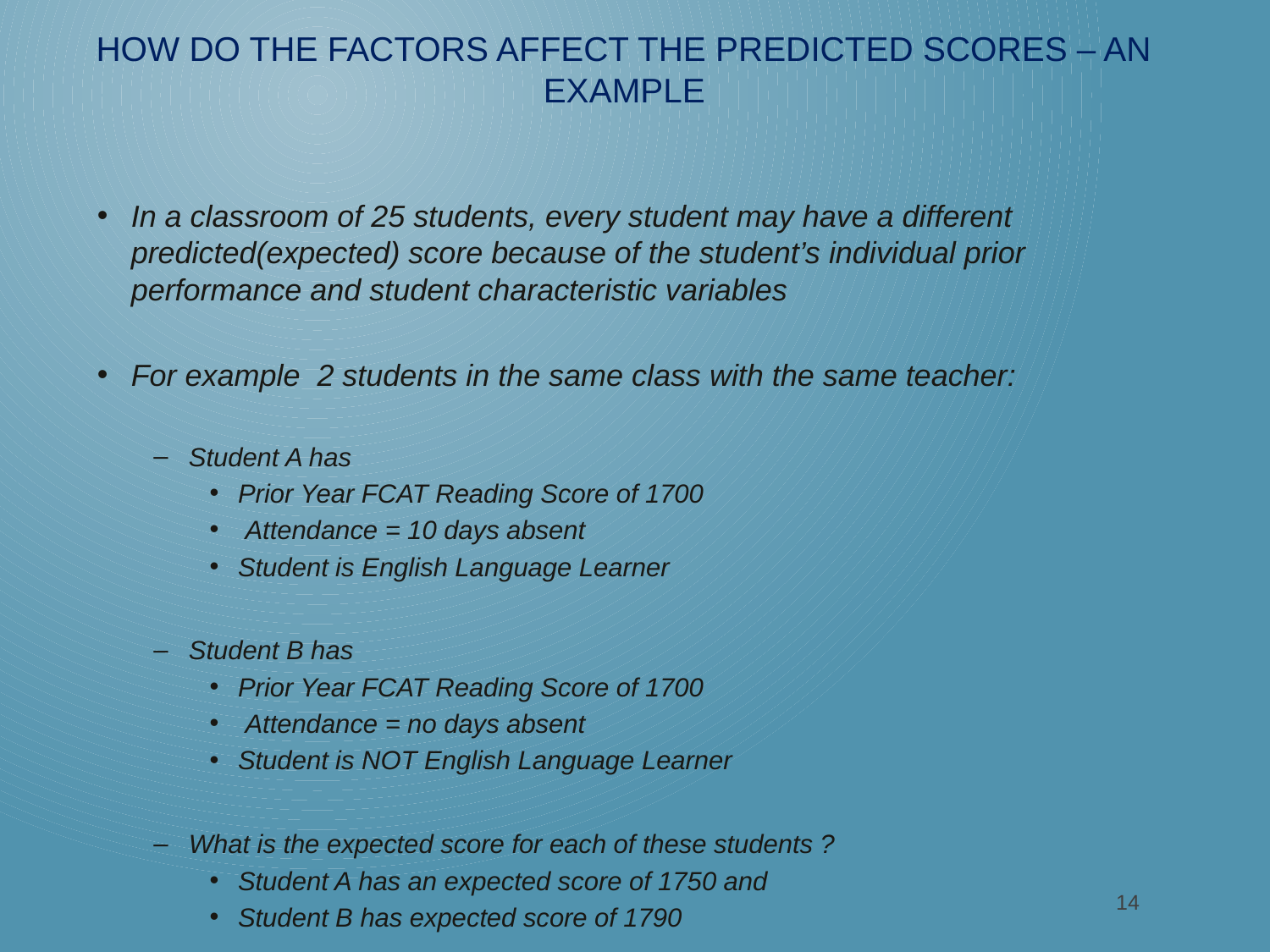

# How do the factors affect the predicted scores – an example
In a classroom of 25 students, every student may have a different predicted(expected) score because of the student’s individual prior performance and student characteristic variables

For example  2 students in the same class with the same teacher:

Student A has
Prior Year FCAT Reading Score of 1700
 Attendance = 10 days absent
Student is English Language Learner

Student B has
Prior Year FCAT Reading Score of 1700
 Attendance = no days absent
Student is NOT English Language Learner

What is the expected score for each of these students ?
Student A has an expected score of 1750 and
Student B has expected score of 1790

14